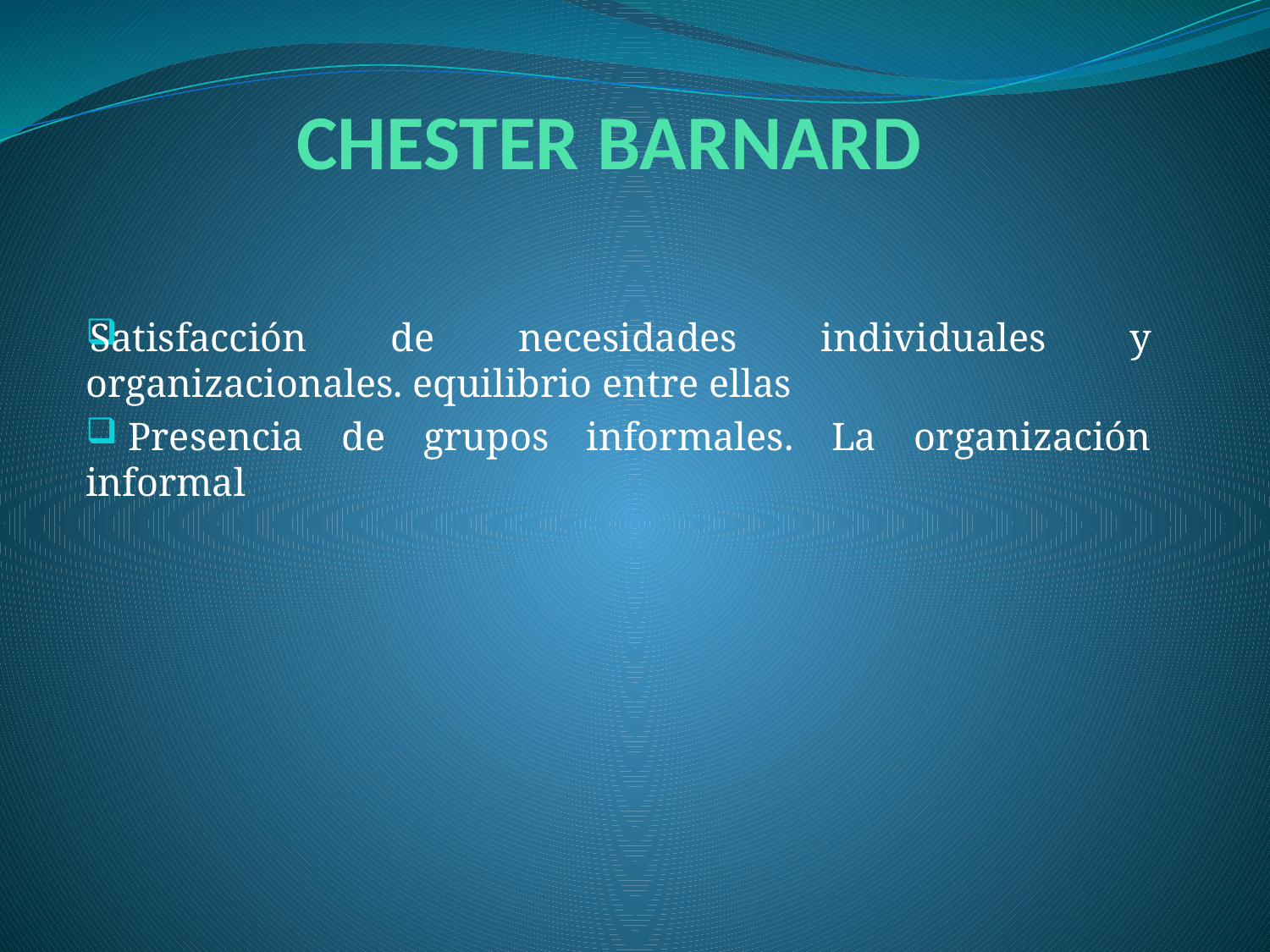

# CHESTER BARNARD
Satisfacción de necesidades individuales y organizacionales. equilibrio entre ellas
 Presencia de grupos informales. La organización informal